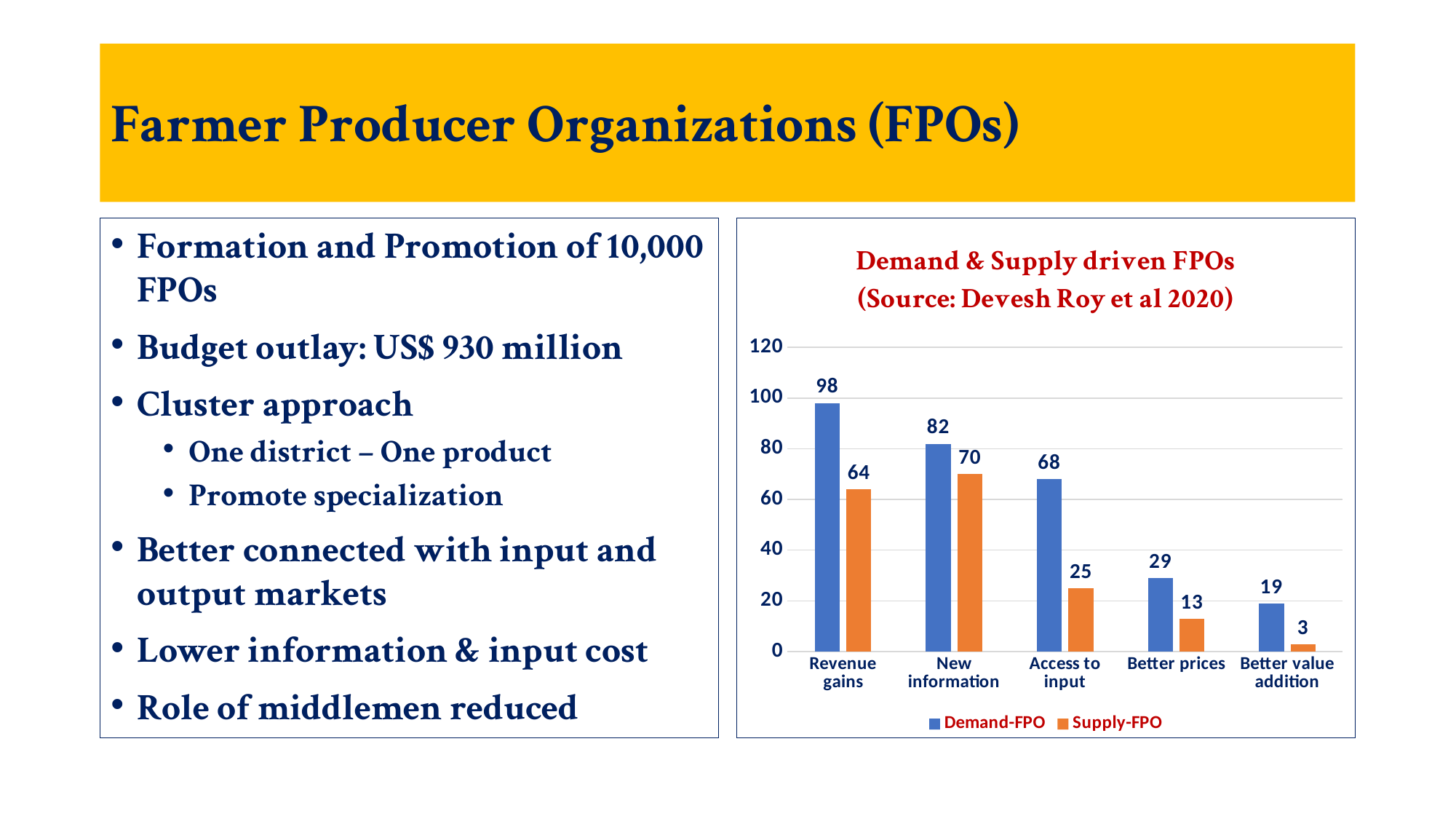

# Farmer Producer Organizations (FPOs)
Formation and Promotion of 10,000 FPOs
Budget outlay: US$ 930 million
Cluster approach
One district – One product
Promote specialization
Better connected with input and output markets
Lower information & input cost
Role of middlemen reduced

### Chart: Demand & Supply driven FPOs
(Source: Devesh Roy et al 2020)

| Category | Demand-FPO | Supply-FPO |
|---|---|---|
| Revenue gains | 98.0 | 64.0 |
| New information | 82.0 | 70.0 |
| Access to input | 68.0 | 25.0 |
| Better prices | 29.0 | 13.0 |
| Better value addition | 19.0 | 3.0 |